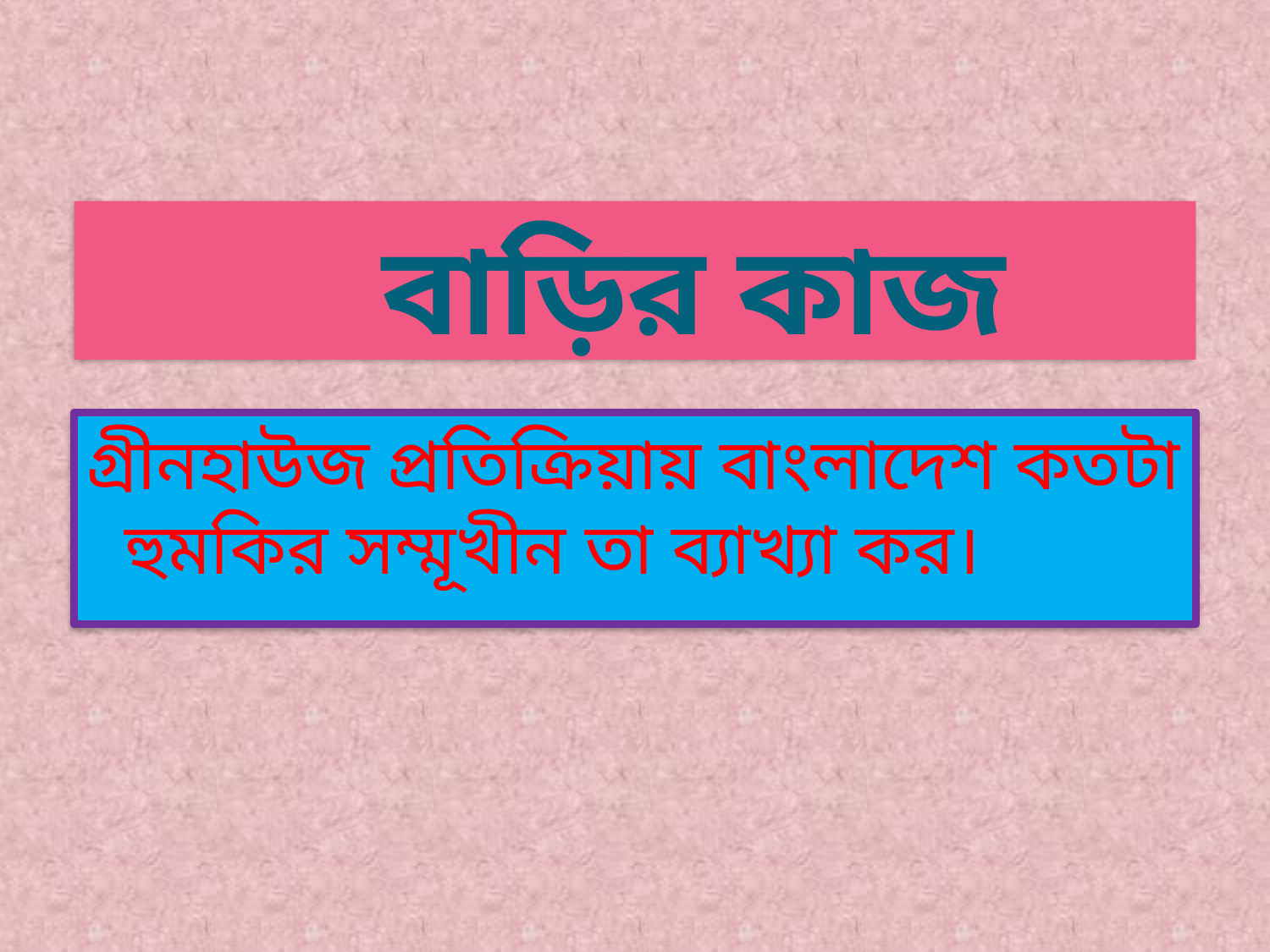

# বাড়ির কাজ
গ্রীনহাউজ প্রতিক্রিয়ায় বাংলাদেশ কতটা হুমকির সম্মূখীন তা ব্যাখ্যা কর।